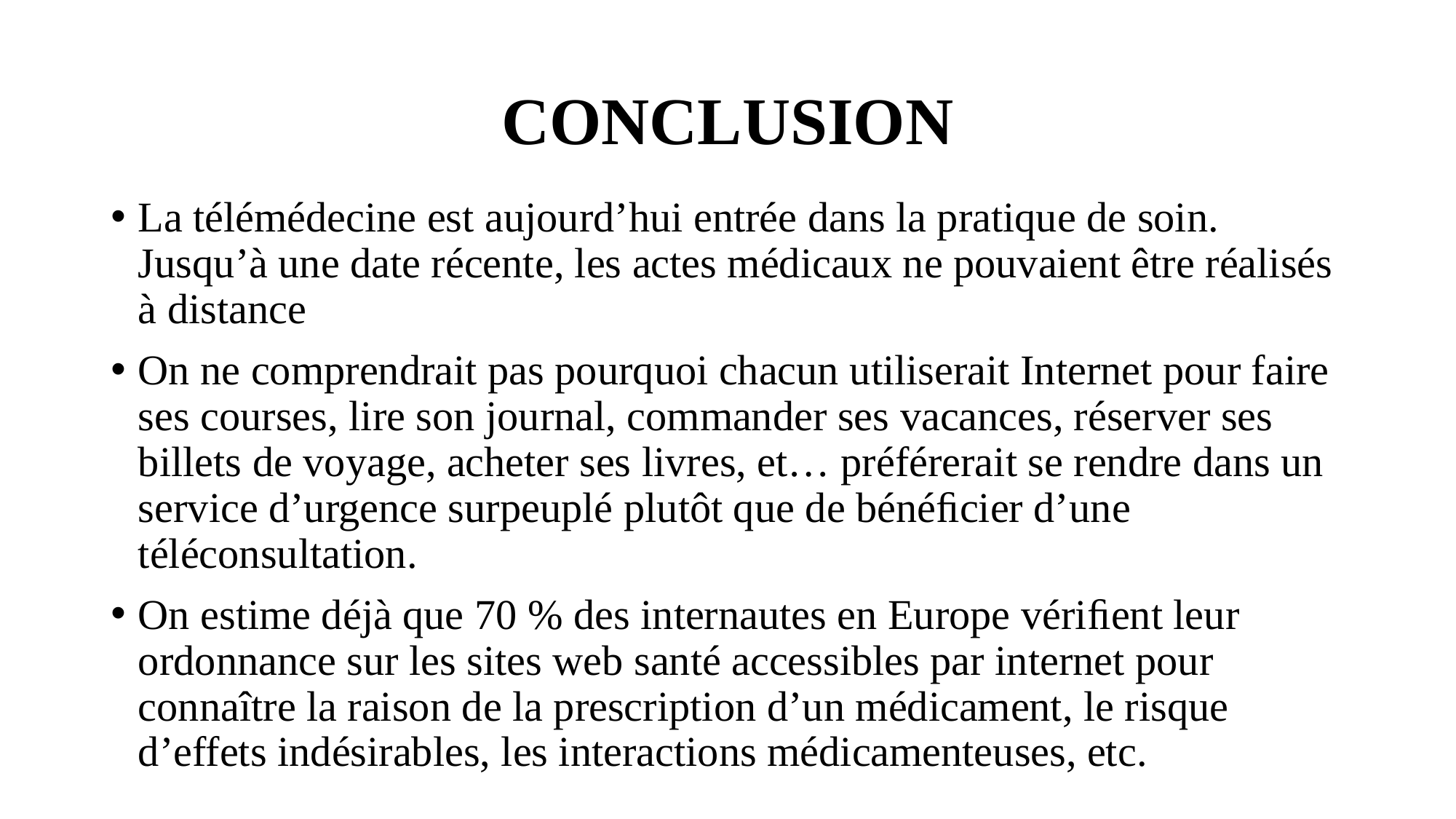

# CONCLUSION
La télémédecine est aujourd’hui entrée dans la pratique de soin. Jusqu’à une date récente, les actes médicaux ne pouvaient être réalisés à distance
On ne comprendrait pas pourquoi chacun utiliserait Internet pour faire ses courses, lire son journal, commander ses vacances, réserver ses billets de voyage, acheter ses livres, et… préférerait se rendre dans un service d’urgence surpeuplé plutôt que de bénéﬁcier d’une téléconsultation.
On estime déjà que 70 % des internautes en Europe vériﬁent leur ordonnance sur les sites web santé accessibles par internet pour connaître la raison de la prescription d’un médicament, le risque d’effets indésirables, les interactions médicamenteuses, etc.